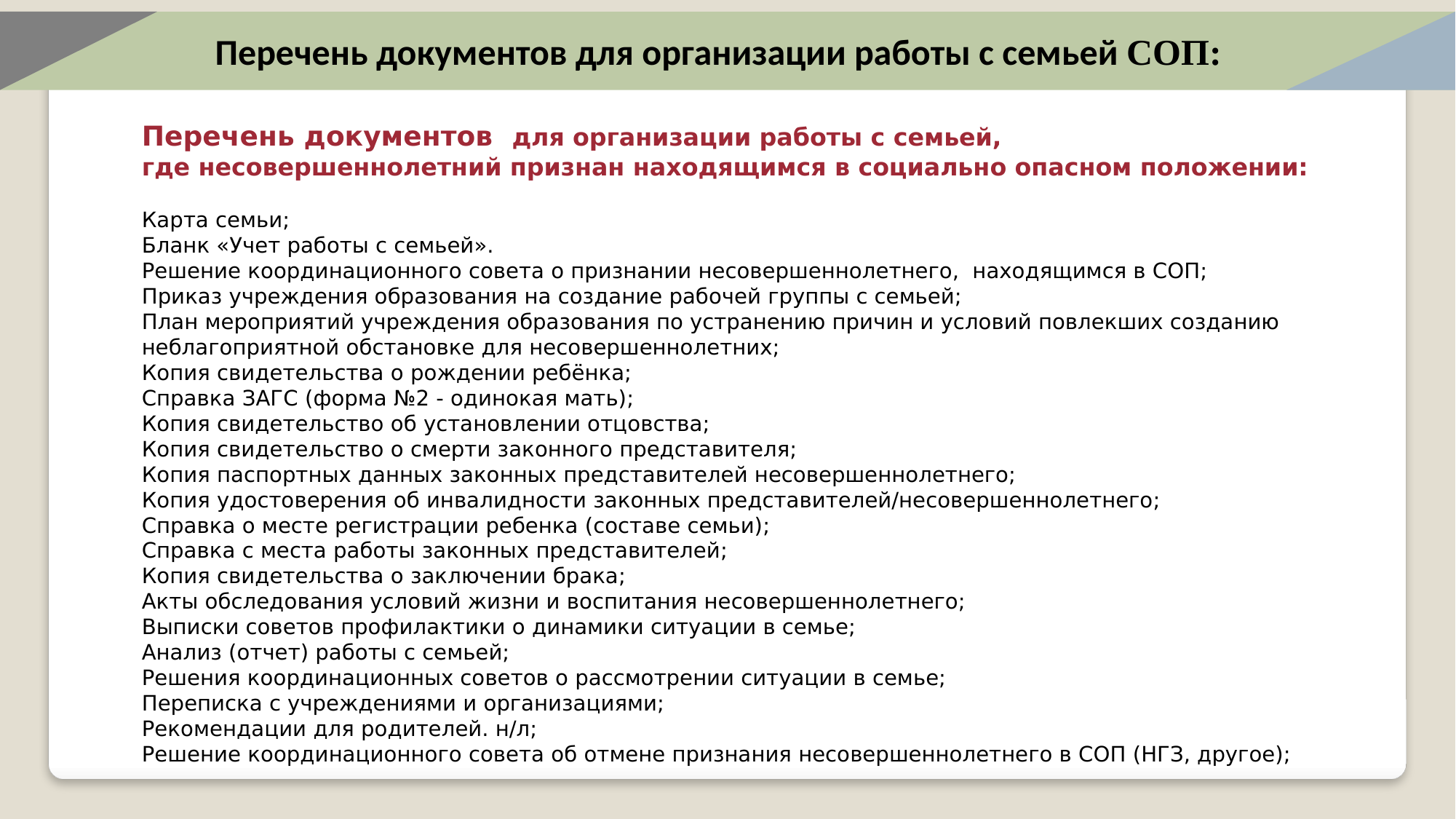

Перечень документов для организации работы с семьей СОП:

Перечень документов  для организации работы с семьей,
где несовершеннолетний признан находящимся в социально опасном положении:

Карта семьи;
Бланк «Учет работы с семьей».
Решение координационного совета о признании несовершеннолетнего,  находящимся в СОП;
Приказ учреждения образования на создание рабочей группы с семьей;
План мероприятий учреждения образования по устранению причин и условий повлекших созданию неблагоприятной обстановке для несовершеннолетних;
Копия свидетельства о рождении ребёнка;
Справка ЗАГС (форма №2 - одинокая мать);
Копия свидетельство об установлении отцовства;
Копия свидетельство о смерти законного представителя;
Копия паспортных данных законных представителей несовершеннолетнего;
Копия удостоверения об инвалидности законных представителей/несовершеннолетнего;
Справка о месте регистрации ребенка (составе семьи);
Справка с места работы законных представителей;
Копия свидетельства о заключении брака;
Акты обследования условий жизни и воспитания несовершеннолетнего;
Выписки советов профилактики о динамики ситуации в семье;
Анализ (отчет) работы с семьей;
Решения координационных советов о рассмотрении ситуации в семье;
Переписка с учреждениями и организациями;
Рекомендации для родителей. н/л;
Решение координационного совета об отмене признания несовершеннолетнего в СОП (НГЗ, другое);